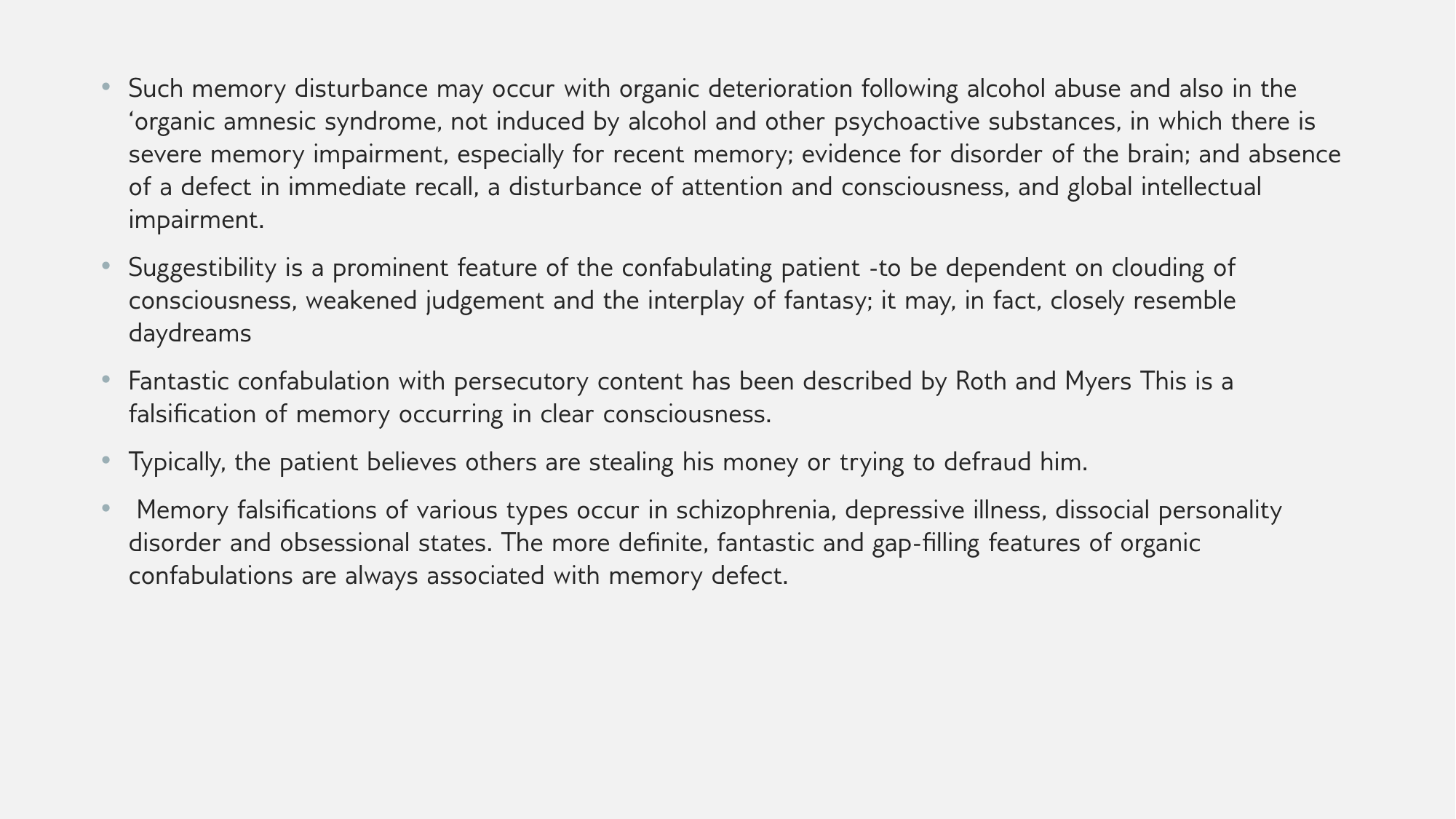

Such memory disturbance may occur with organic deterioration following alcohol abuse and also in the ‘organic amnesic syndrome, not induced by alcohol and other psychoactive substances, in which there is severe memory impairment, especially for recent memory; evidence for disorder of the brain; and absence of a defect in immediate recall, a disturbance of attention and consciousness, and global intellectual impairment.
Suggestibility is a prominent feature of the confabulating patient -to be dependent on clouding of consciousness, weakened judgement and the interplay of fantasy; it may, in fact, closely resemble daydreams
Fantastic confabulation with persecutory content has been described by Roth and Myers This is a falsification of memory occurring in clear consciousness.
Typically, the patient believes others are stealing his money or trying to defraud him.
 Memory falsifications of various types occur in schizophrenia, depressive illness, dissocial personality disorder and obsessional states. The more definite, fantastic and gap-filling features of organic confabulations are always associated with memory defect.